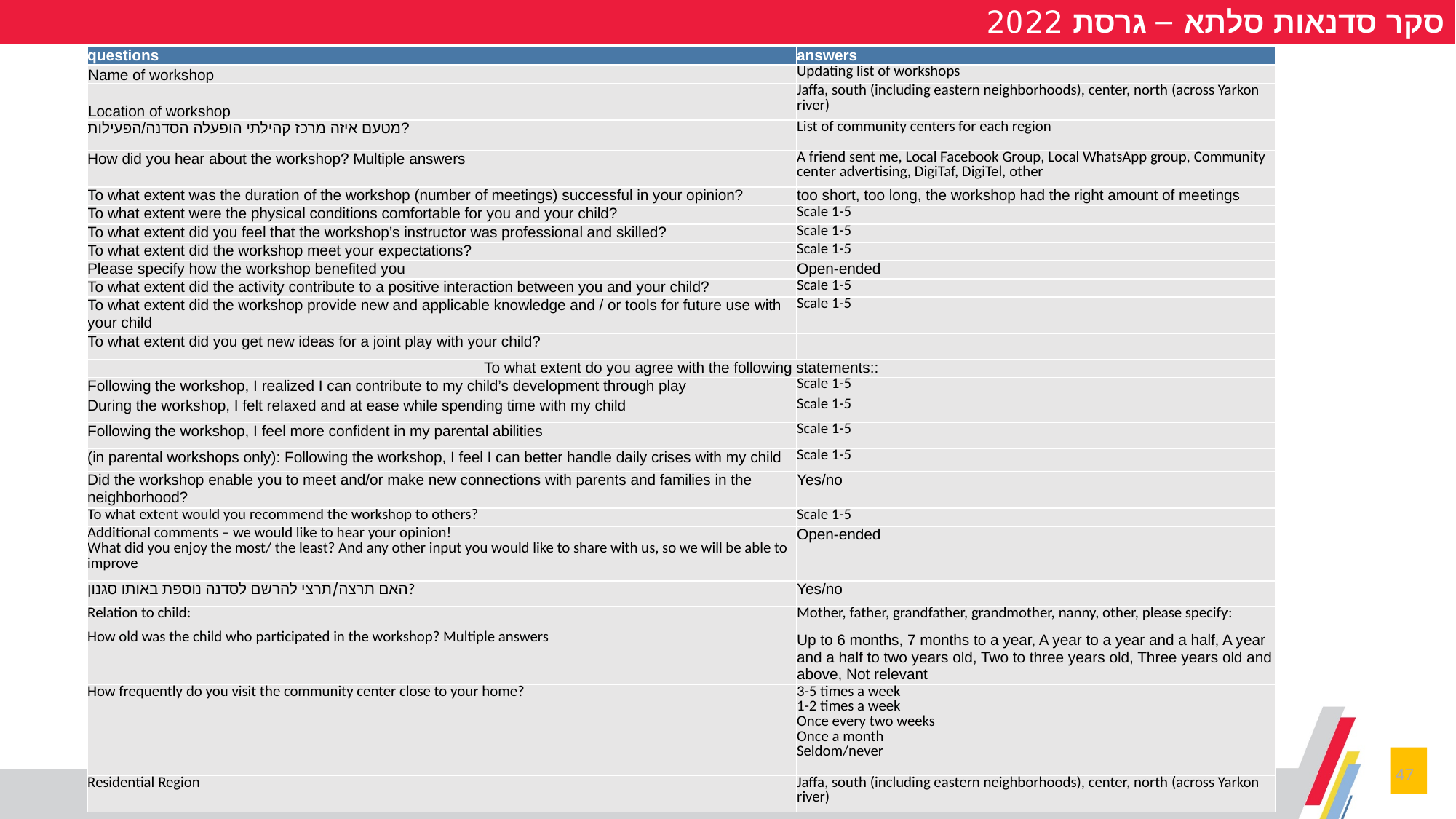

סקר סדנאות סלתא – גרסת 2022
| questions | answers |
| --- | --- |
| Name of workshop | Updating list of workshops |
| Location of workshop | Jaffa, south (including eastern neighborhoods), center, north (across Yarkon river) |
| מטעם איזה מרכז קהילתי הופעלה הסדנה/הפעילות? | List of community centers for each region |
| How did you hear about the workshop? Multiple answers | A friend sent me, Local Facebook Group, Local WhatsApp group, Community center advertising, DigiTaf, DigiTel, other |
| To what extent was the duration of the workshop (number of meetings) successful in your opinion? | too short, too long, the workshop had the right amount of meetings |
| To what extent were the physical conditions comfortable for you and your child? | Scale 1-5 |
| To what extent did you feel that the workshop’s instructor was professional and skilled? | Scale 1-5 |
| To what extent did the workshop meet your expectations? | Scale 1-5 |
| Please specify how the workshop benefited you | Open-ended |
| To what extent did the activity contribute to a positive interaction between you and your child? | Scale 1-5 |
| To what extent did the workshop provide new and applicable knowledge and / or tools for future use with your child | Scale 1-5 |
| To what extent did you get new ideas for a joint play with your child? |  |
| To what extent do you agree with the following statements:: |  |
| Following the workshop, I realized I can contribute to my child’s development through play | Scale 1-5 |
| During the workshop, I felt relaxed and at ease while spending time with my child | Scale 1-5 |
| Following the workshop, I feel more confident in my parental abilities | Scale 1-5 |
| (in parental workshops only): Following the workshop, I feel I can better handle daily crises with my child | Scale 1-5 |
| Did the workshop enable you to meet and/or make new connections with parents and families in the neighborhood? | Yes/no |
| To what extent would you recommend the workshop to others? | Scale 1-5 |
| Additional comments – we would like to hear your opinion! What did you enjoy the most/ the least? And any other input you would like to share with us, so we will be able to improve | Open-ended |
| האם תרצה/תרצי להרשם לסדנה נוספת באותו סגנון? | Yes/no |
| Relation to child: | Mother, father, grandfather, grandmother, nanny, other, please specify: |
| How old was the child who participated in the workshop? Multiple answers | Up to 6 months, 7 months to a year, A year to a year and a half, A year and a half to two years old, Two to three years old, Three years old and above, Not relevant |
| How frequently do you visit the community center close to your home? | 3-5 times a week 1-2 times a week Once every two weeks Once a month Seldom/never |
| Residential Region | Jaffa, south (including eastern neighborhoods), center, north (across Yarkon river) |
47